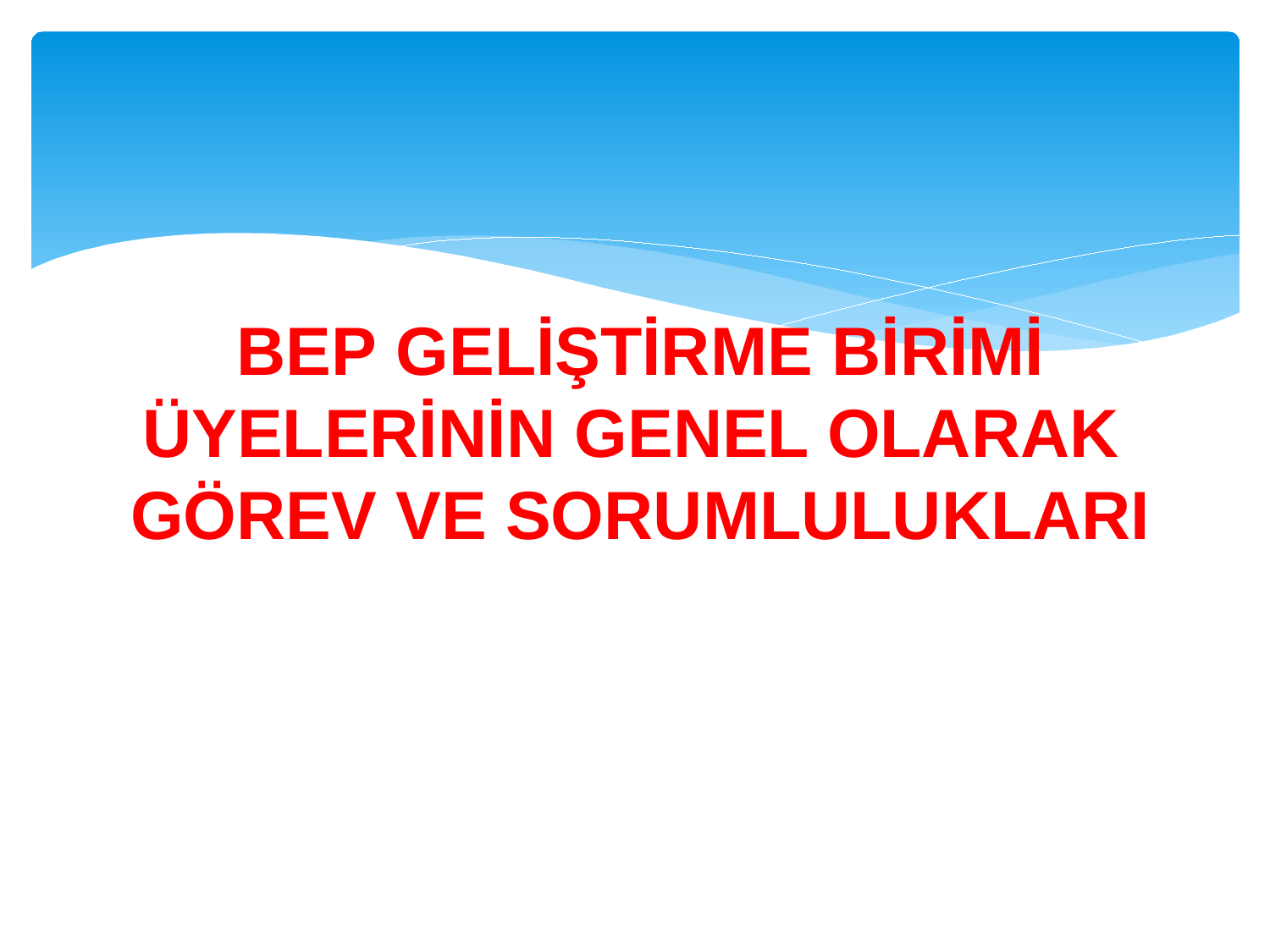

# BEP GELİŞTİRME BİRİMİ ÜYELERİNİN GENEL OLARAK GÖREV VE SORUMLULUKLARI